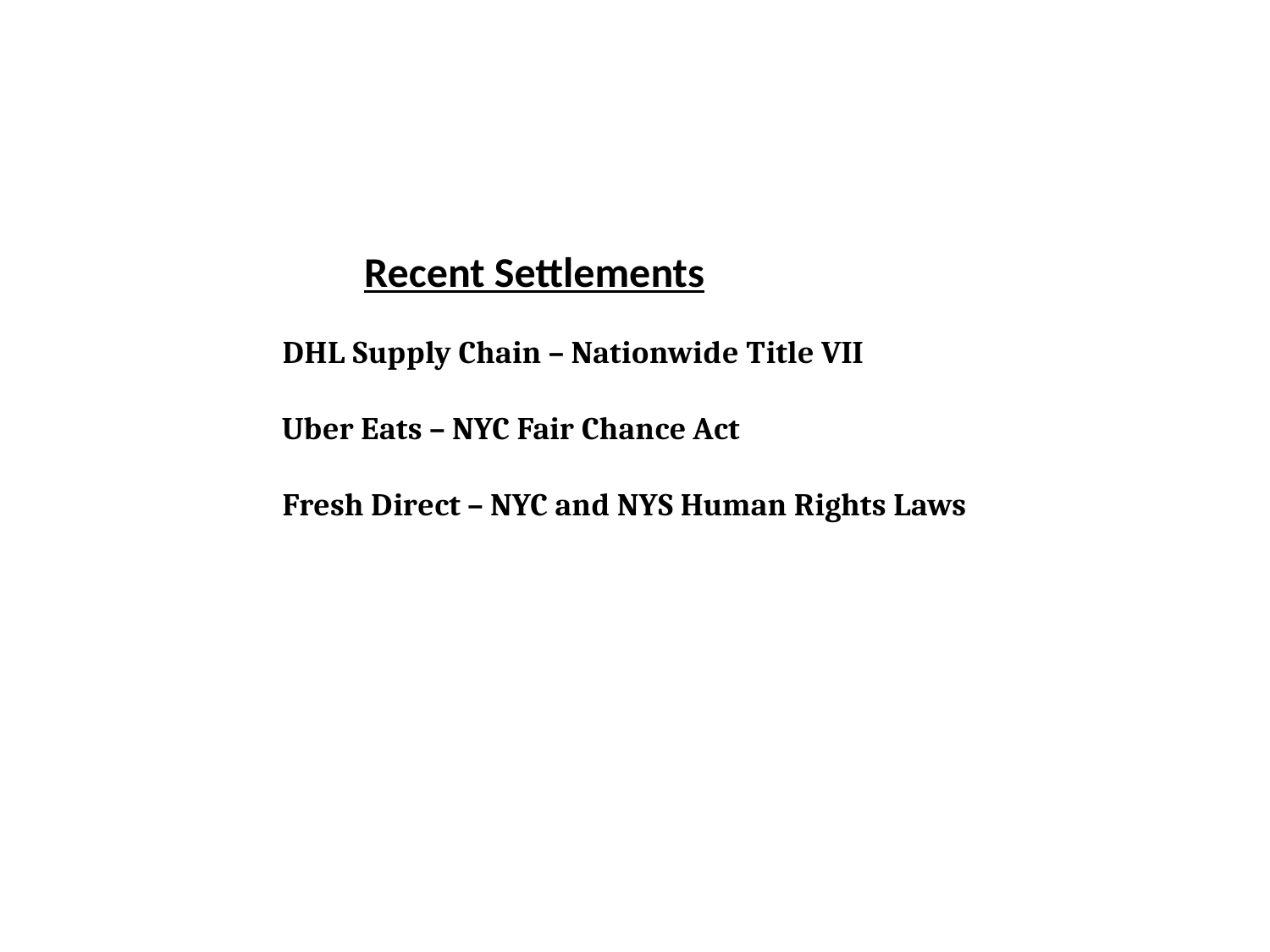

Recent Settlements
# DHL Supply Chain – Nationwide Title VII Uber Eats – NYC Fair Chance Act Fresh Direct – NYC and NYS Human Rights Laws